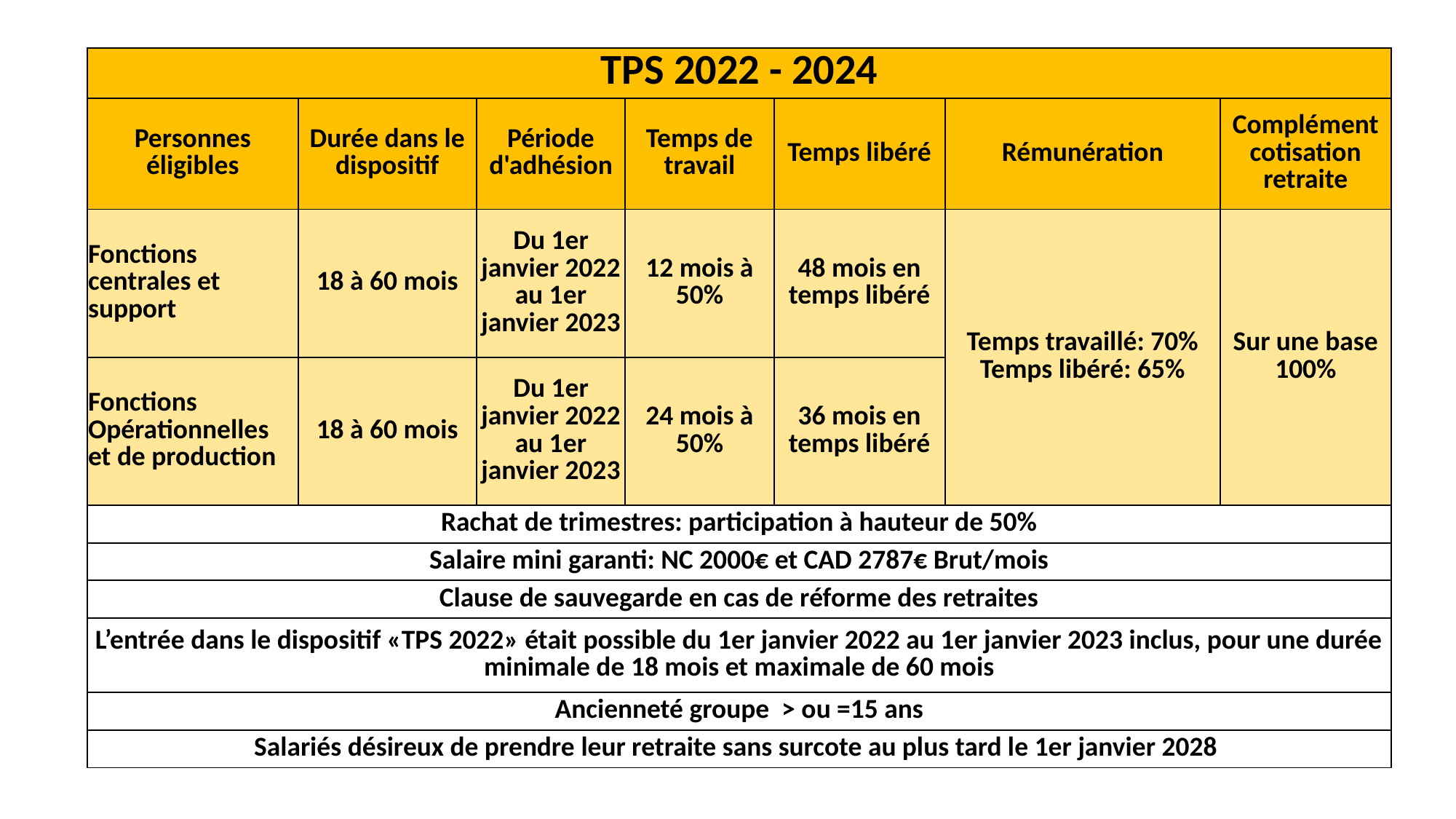

| TPS 2022 - 2024 |  |  |  |  |  |  |
| --- | --- | --- | --- | --- | --- | --- |
| Personnes éligibles | Durée dans le dispositif | Période d'adhésion | Temps de travail | Temps libéré | Rémunération | Complément cotisation retraite |
| Fonctions centrales et support | 18 à 60 mois | Du 1er janvier 2022 au 1er janvier 2023 | 12 mois à 50% | 48 mois en temps libéré | Temps travaillé: 70% Temps libéré: 65% | Sur une base 100% |
| Fonctions Opérationnelles et de production | 18 à 60 mois | Du 1er janvier 2022 au 1er janvier 2023 | 24 mois à 50% | 36 mois en temps libéré |  |  |
| Rachat de trimestres: participation à hauteur de 50% |  |  |  |  |  |  |
| Salaire mini garanti: NC 2000€ et CAD 2787€ Brut/mois |  |  |  |  |  |  |
| Clause de sauvegarde en cas de réforme des retraites |  |  |  |  |  |  |
| L’entrée dans le dispositif «TPS 2022» était possible du 1er janvier 2022 au 1er janvier 2023 inclus, pour une durée minimale de 18 mois et maximale de 60 mois |  |  |  |  |  |  |
| Ancienneté groupe > ou =15 ans |  |  |  |  |  |  |
| Salariés désireux de prendre leur retraite sans surcote au plus tard le 1er janvier 2028 |  |  |  |  |  |  |